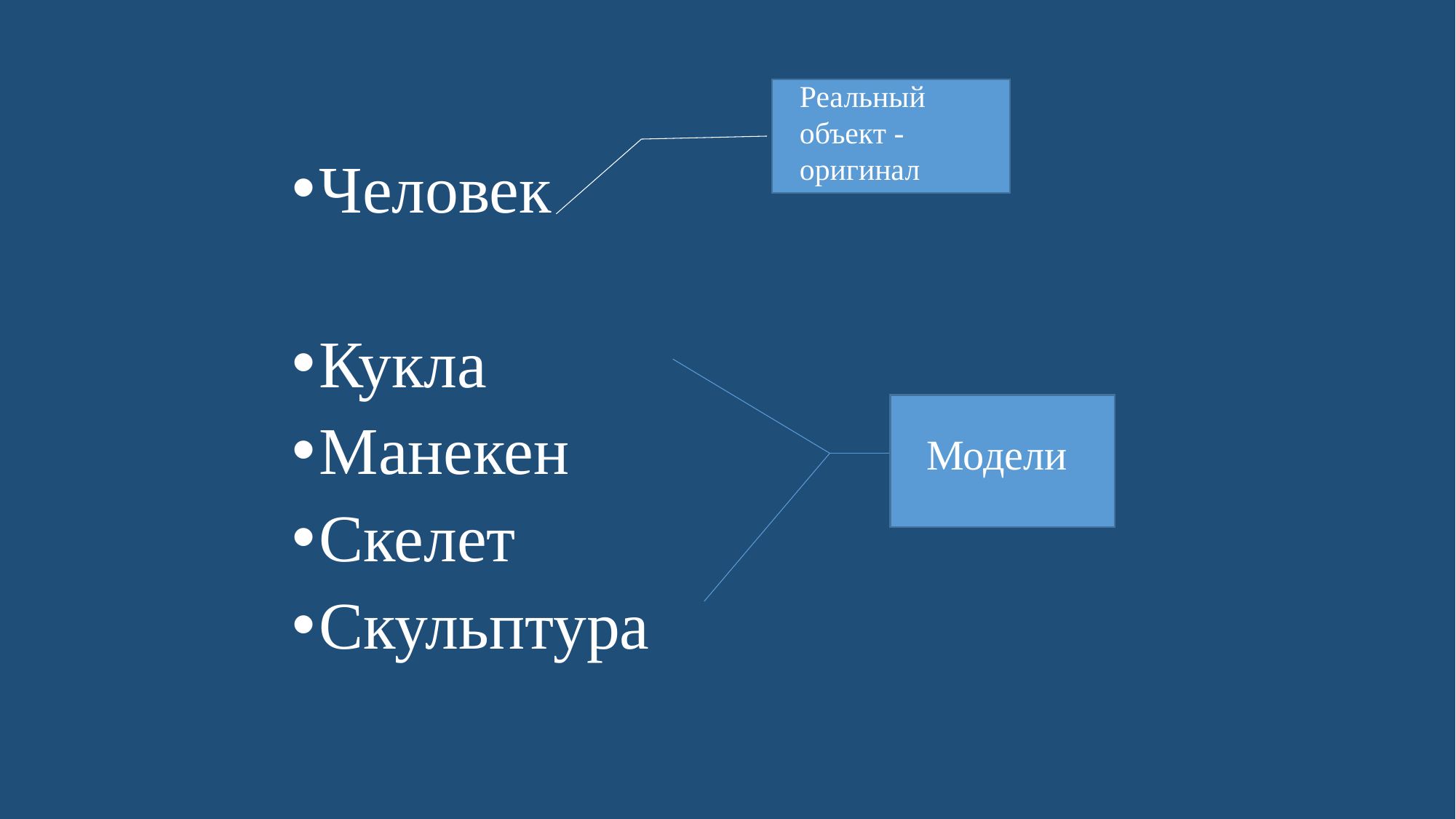

#
Реальный объект - оригинал

Человек

Кукла
Манекен
Скелет
Скульптура

Модели